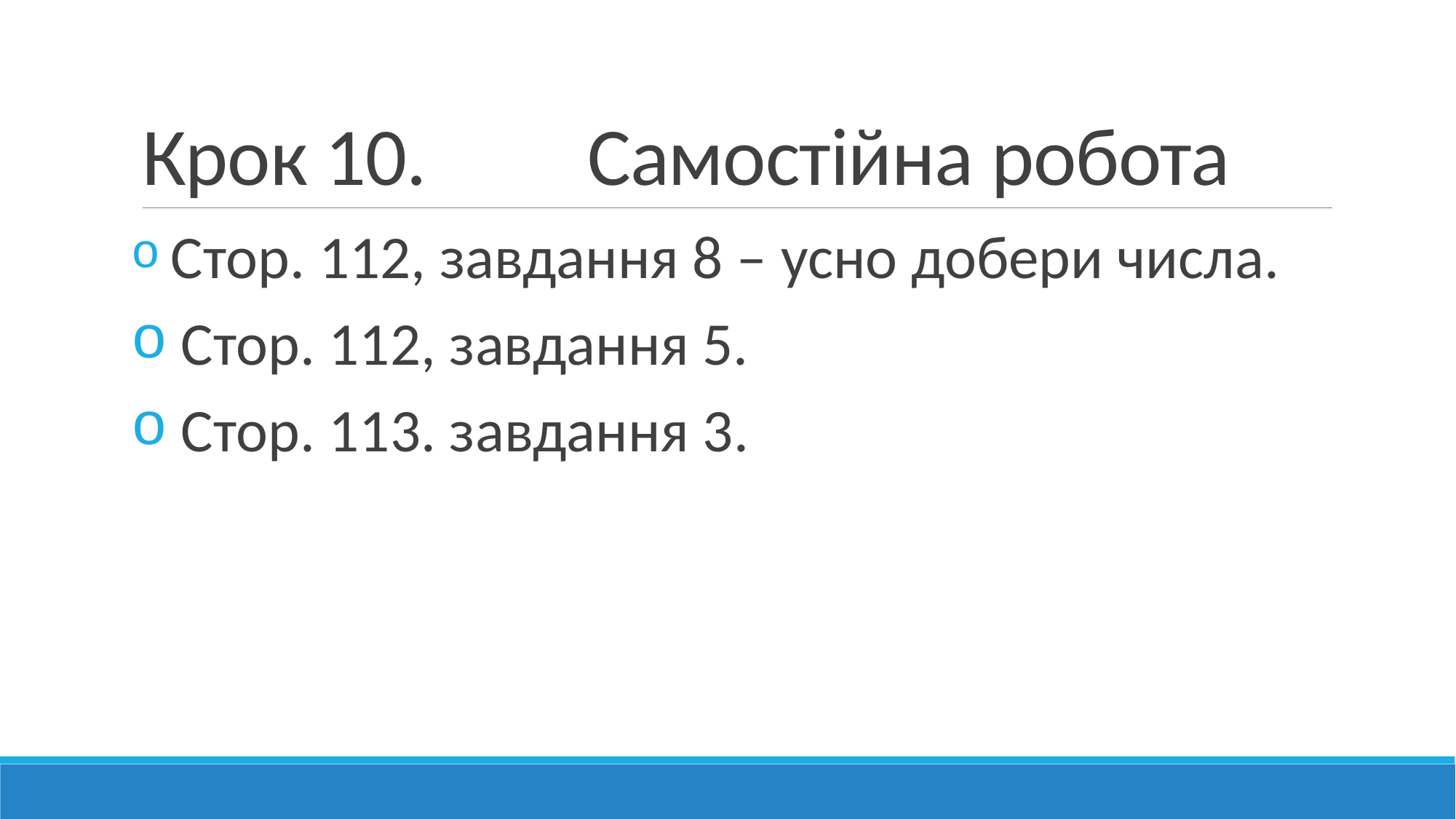

# Крок 10.         Самостійна робота
 Стор. 112, завдання 8 – усно добери числа.
 Стор. 112, завдання 5.
 Стор. 113. завдання 3.